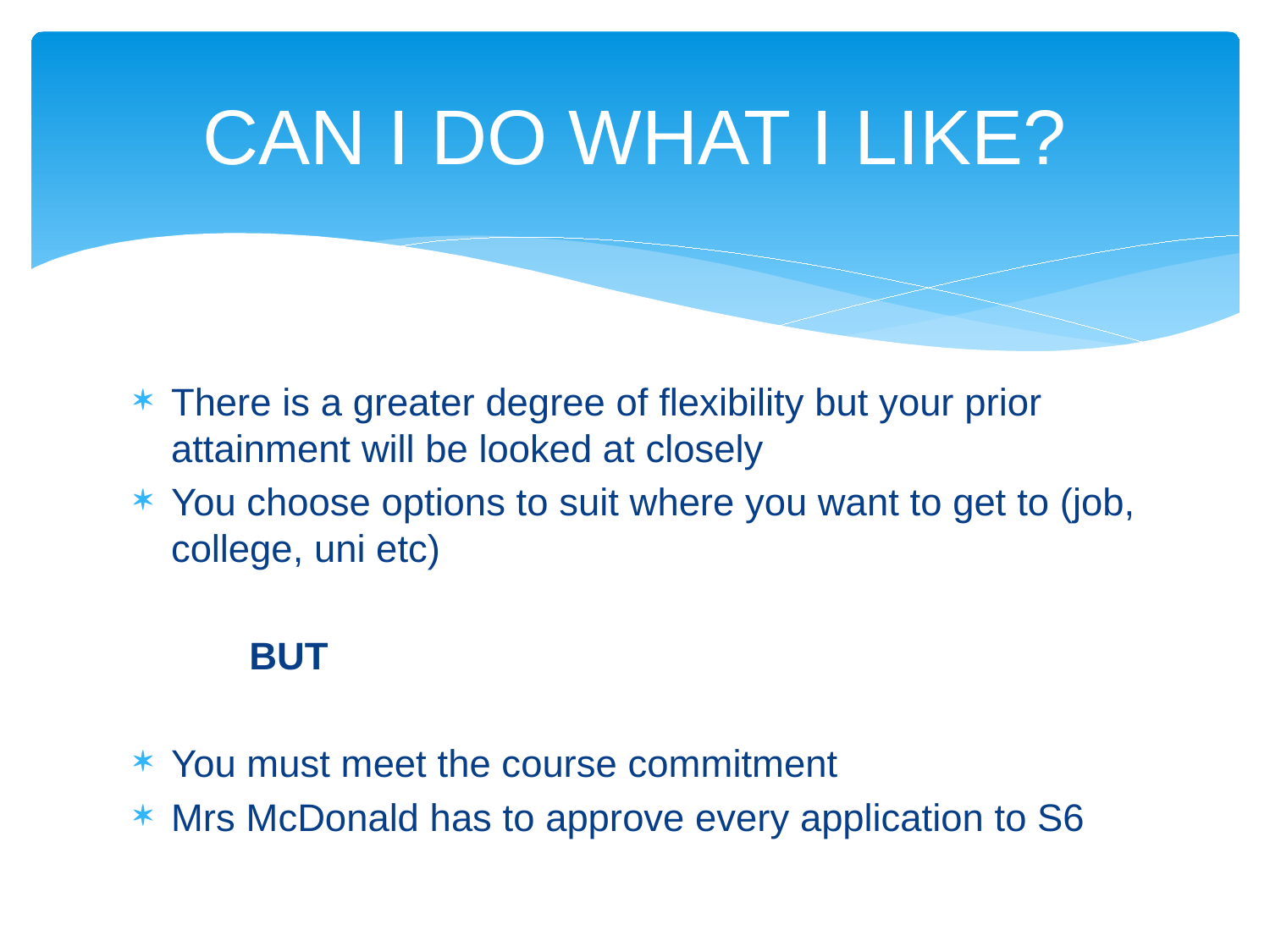

# CAN I DO WHAT I LIKE?
There is a greater degree of flexibility but your prior attainment will be looked at closely
You choose options to suit where you want to get to (job, college, uni etc)

	BUT

You must meet the course commitment
Mrs McDonald has to approve every application to S6